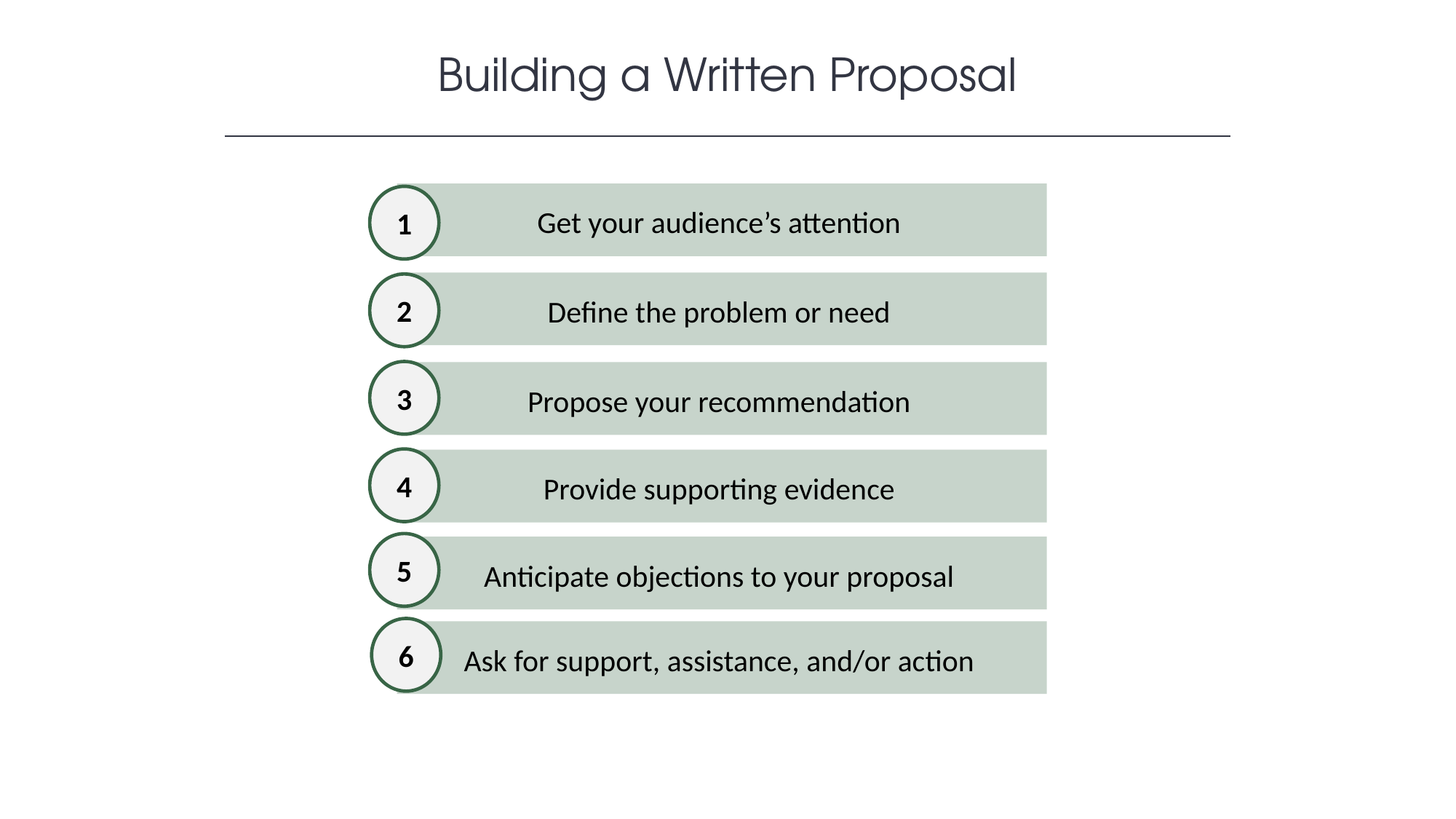

Building a Written Proposal
HAWKES LEARNING

Get your audience’s attention
1

Define the problem or need
2
3

Propose your recommendation
4

Provide supporting evidence
5

Anticipate objections to your proposal
6

Ask for support, assistance, and/or action